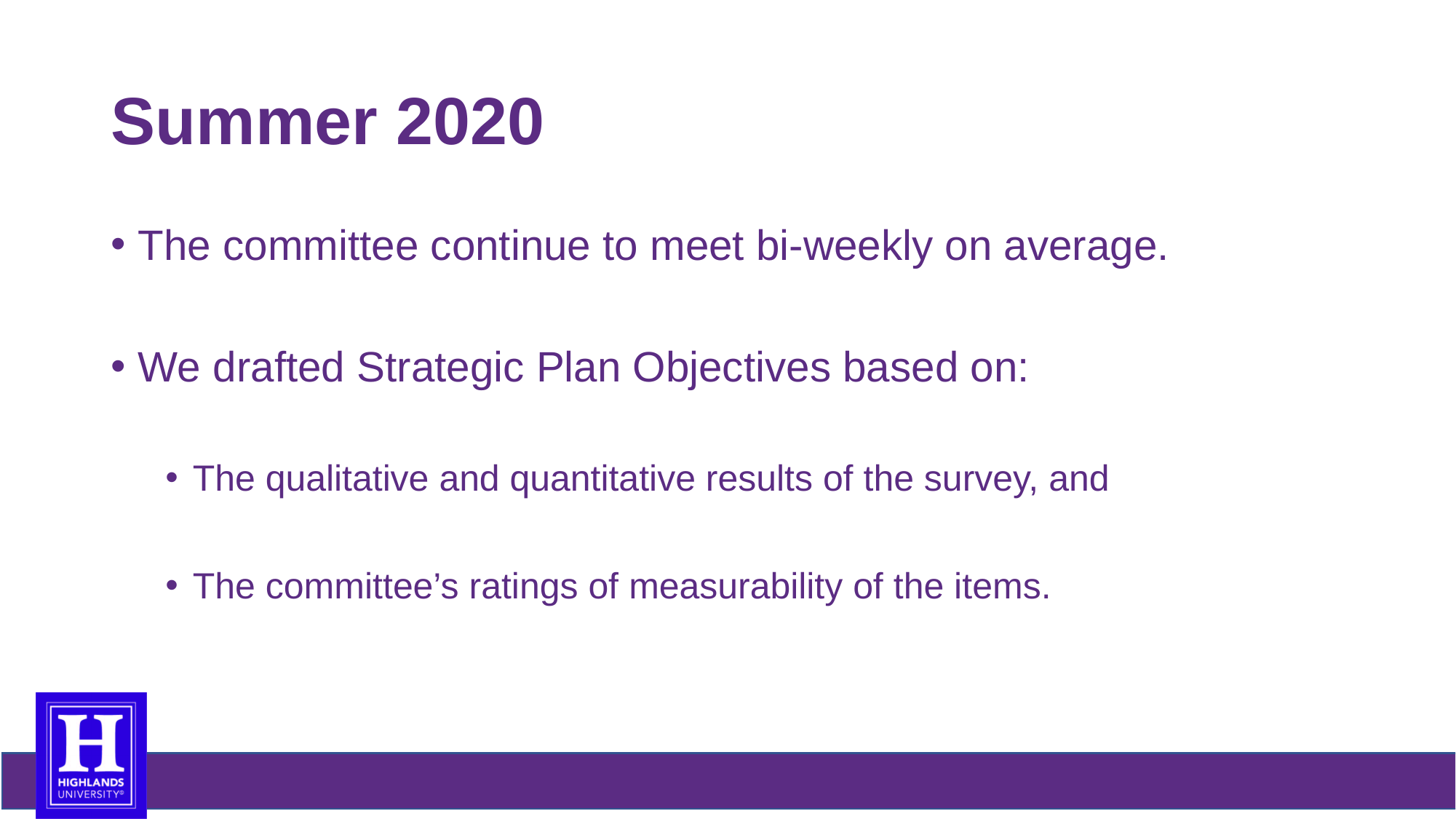

# Summer 2020
The committee continue to meet bi-weekly on average.

We drafted Strategic Plan Objectives based on:

The qualitative and quantitative results of the survey, and

The committee’s ratings of measurability of the items.